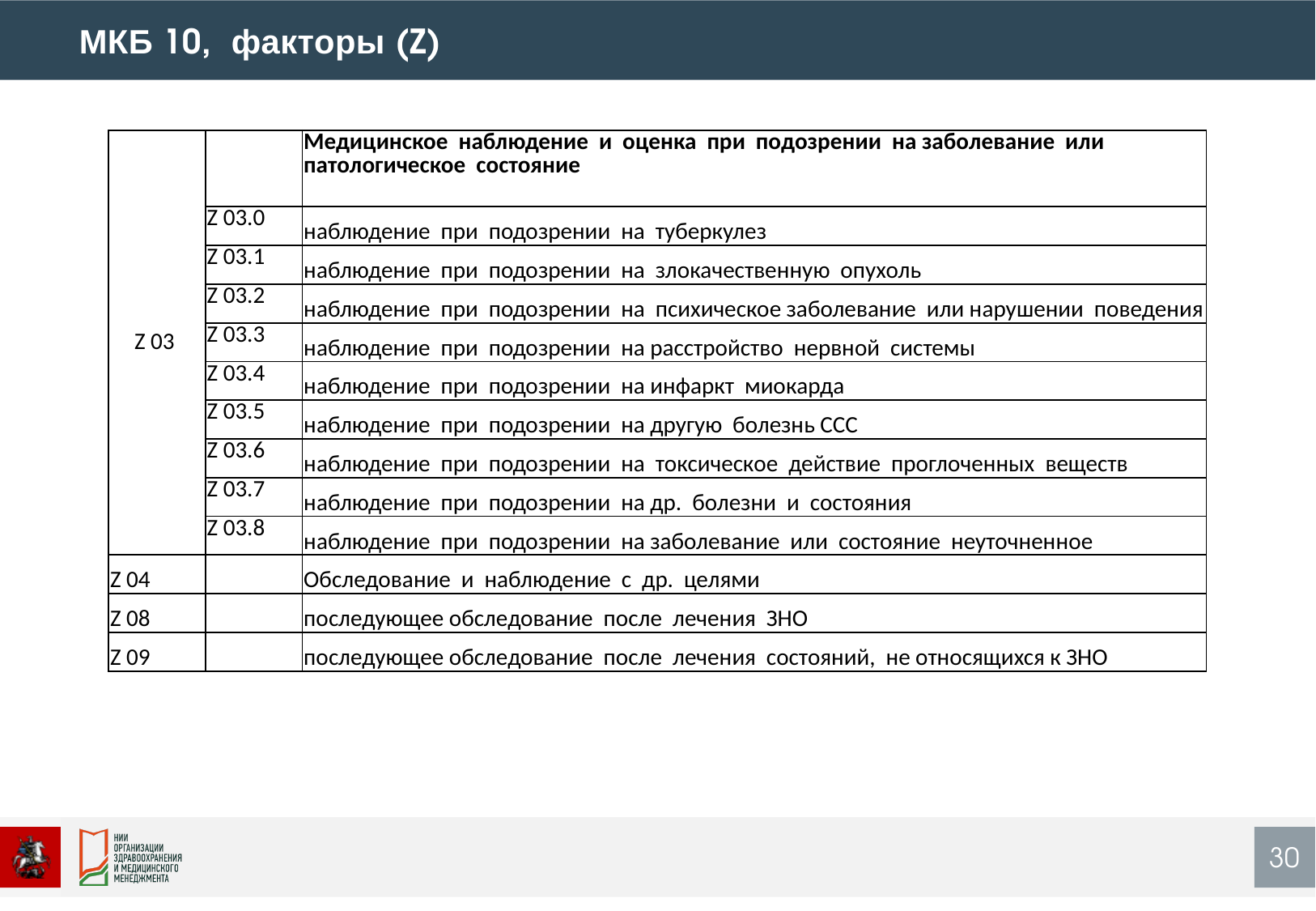

МКБ 10,  факторы (Z)
| Z 03 |  | Медицинское наблюдение и оценка при подозрении на заболевание или патологическое состояние |
| --- | --- | --- |
|  | Z 03.0 | наблюдение при подозрении на туберкулез |
|  | Z 03.1 | наблюдение при подозрении на злокачественную опухоль |
|  | Z 03.2 | наблюдение при подозрении на психическое заболевание или нарушении поведения |
|  | Z 03.3 | наблюдение при подозрении на расстройство нервной системы |
|  | Z 03.4 | наблюдение при подозрении на инфаркт миокарда |
|  | Z 03.5 | наблюдение при подозрении на другую болезнь ССС |
|  | Z 03.6 | наблюдение при подозрении на токсическое действие проглоченных веществ |
|  | Z 03.7 | наблюдение при подозрении на др. болезни и состояния |
|  | Z 03.8 | наблюдение при подозрении на заболевание или состояние неуточненное |
| Z 04 |  | Обследование и наблюдение с др. целями |
| Z 08 |  | последующее обследование после лечения ЗНО |
| Z 09 |  | последующее обследование после лечения состояний, не относящихся к ЗНО |